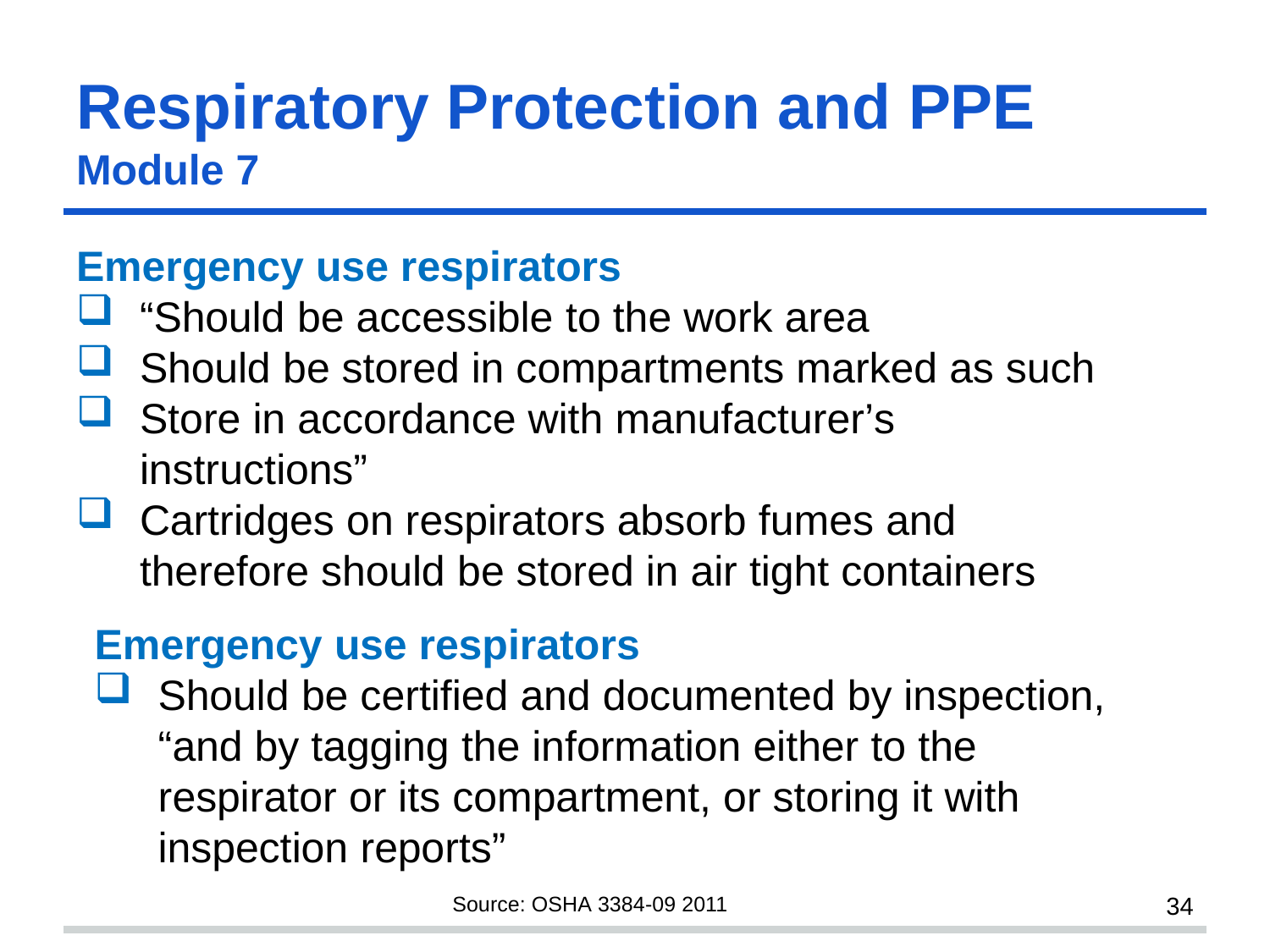

# Respiratory Protection and PPE
Module 7

Emergency use respirators
“Should be accessible to the work area
Should be stored in compartments marked as such
Store in accordance with manufacturer’s instructions”
Cartridges on respirators absorb fumes and therefore should be stored in air tight containers
Emergency use respirators
Should be certified and documented by inspection, “and by tagging the information either to the respirator or its compartment, or storing it with inspection reports”
Source: OSHA 3384-09 2011
34